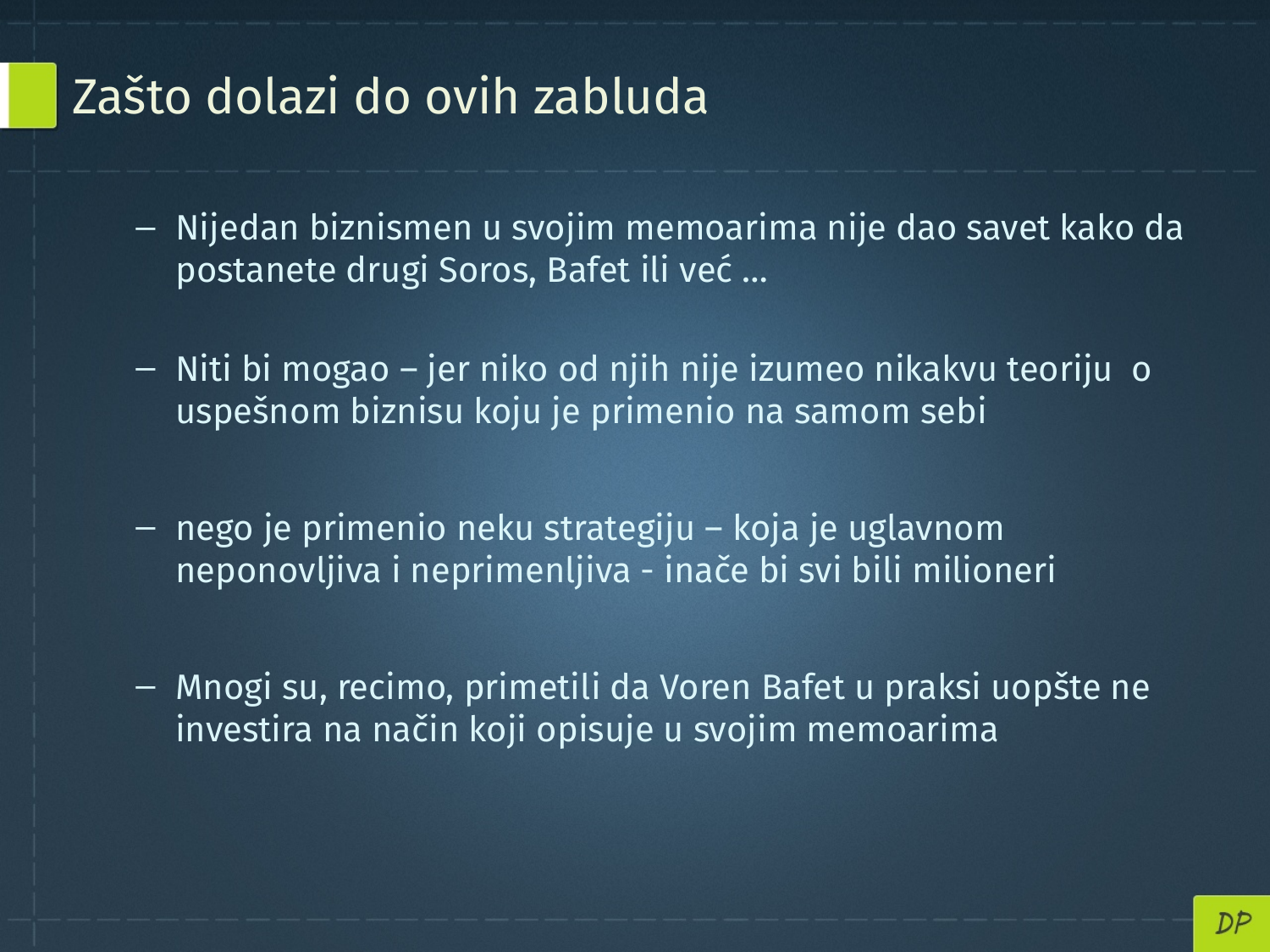

# Zašto dolazi do ovih zabluda
Nijedan biznismen u svojim memoarima nije dao savet kako da postanete drugi Soros, Bafet ili već …

Niti bi mogao – jer niko od njih nije izumeo nikakvu teoriju  o uspešnom biznisu koju je primenio na samom sebi

nego je primenio neku strategiju – koja je uglavnom neponovljiva i neprimenljiva - inače bi svi bili milioneri

Mnogi su, recimo, primetili da Voren Bafet u praksi uopšte ne investira na način koji opisuje u svojim memoarima